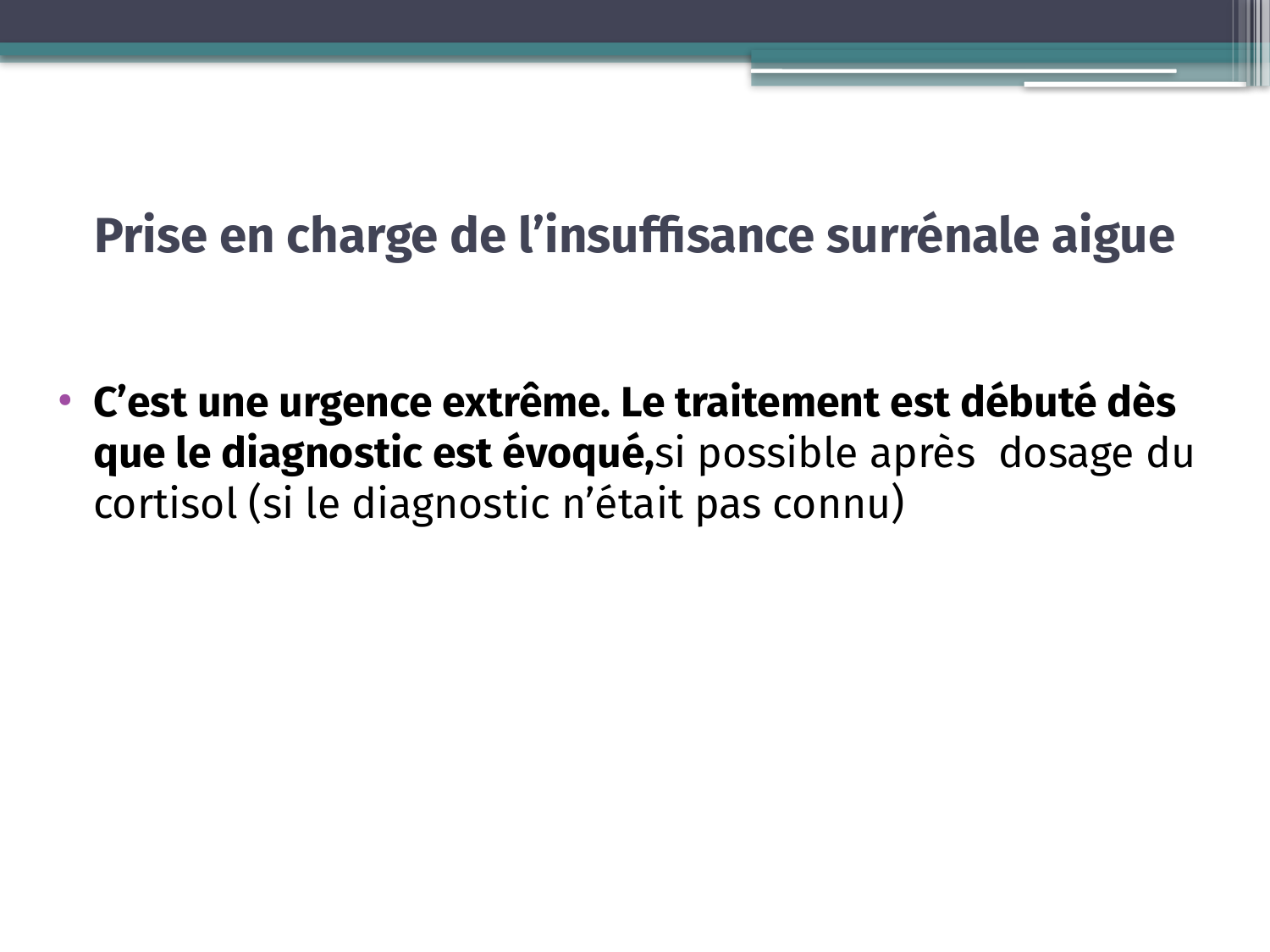

# Prise en charge de l’insuffisance surrénale aigue

C’est une urgence extrême. Le traitement est débuté dès que le diagnostic est évoqué,si possible après  dosage du cortisol (si le diagnostic n’était pas connu)